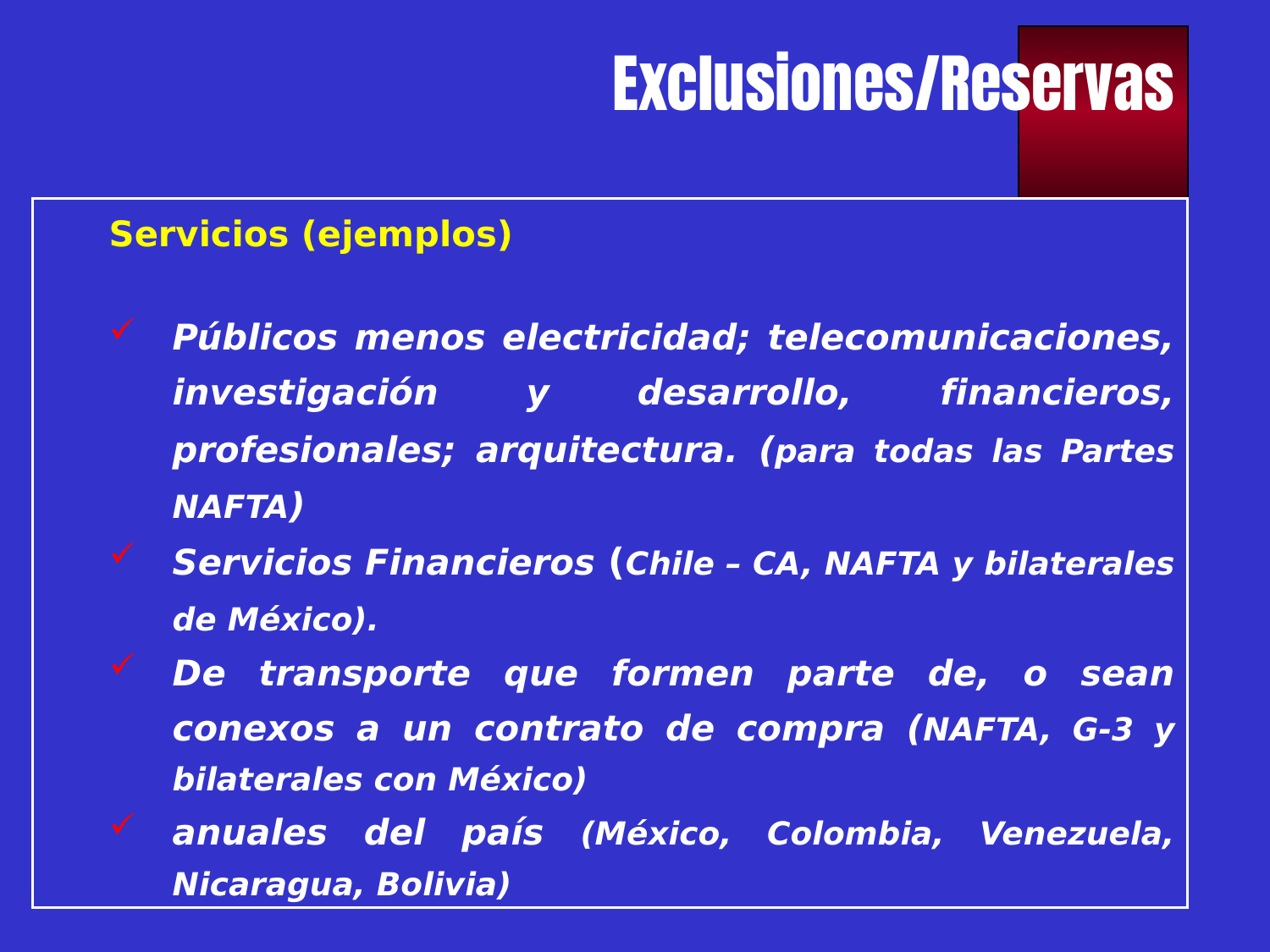

Exclusiones/Reservas
Servicios (ejemplos)

Públicos menos electricidad; telecomunicaciones, investigación y desarrollo, financieros, profesionales; arquitectura. (para todas las Partes NAFTA)
Servicios Financieros (Chile – CA, NAFTA y bilaterales de México).
De transporte que formen parte de, o sean conexos a un contrato de compra (NAFTA, G-3 y bilaterales con México)
anuales del país (México, Colombia, Venezuela, Nicaragua, Bolivia)